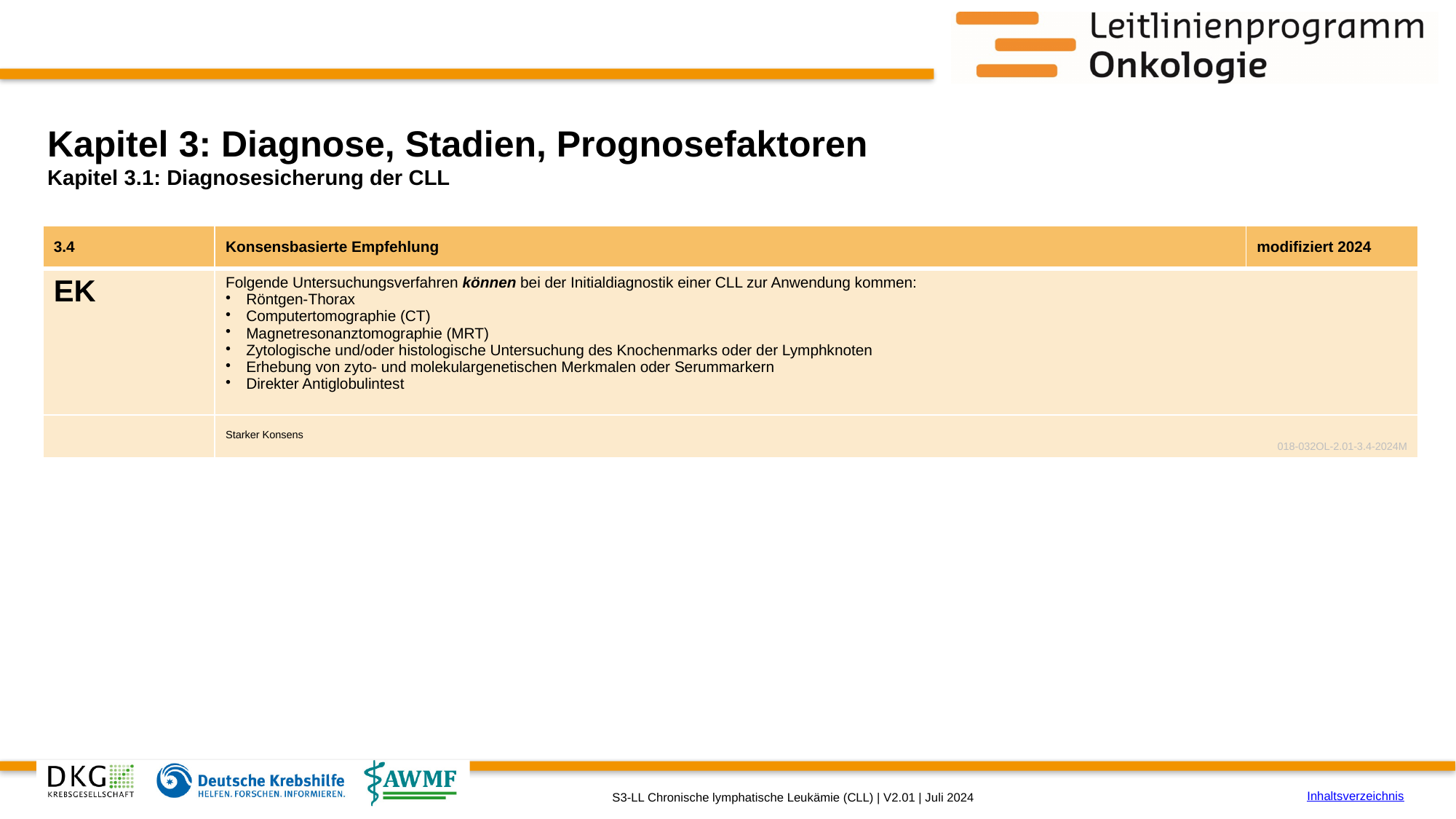

# Kapitel 3: Diagnose, Stadien, Prognosefaktoren
Kapitel 3.1: Diagnosesicherung der CLL
| 3.4 | Konsensbasierte Empfehlung | modifiziert 2024 |
| --- | --- | --- |
| EK | Folgende Untersuchungsverfahren können bei der Initialdiagnostik einer CLL zur Anwendung kommen: Röntgen-Thorax Computertomographie (CT) Magnetresonanztomographie (MRT) Zytologische und/oder histologische Untersuchung des Knochenmarks oder der Lymphknoten Erhebung von zyto- und molekulargenetischen Merkmalen oder Serummarkern Direkter Antiglobulintest |  |
|  | Starker Konsens 018-032OL-2.01-3.4-2024M |  |
Inhaltsverzeichnis
S3-LL Chronische lymphatische Leukämie (CLL) | V2.01 | Juli 2024